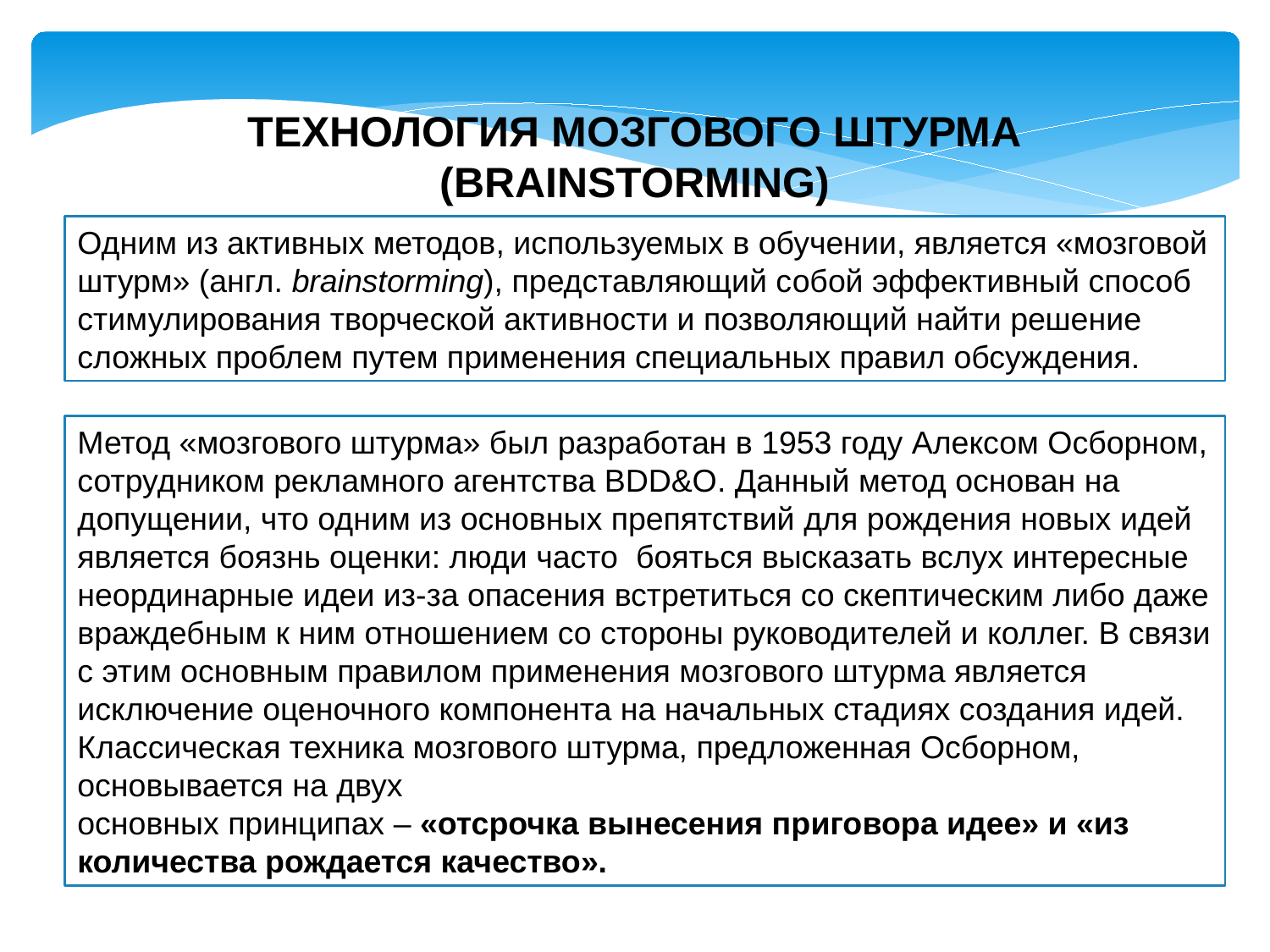

ТЕХНОЛОГИЯ МОЗГОВОГО ШТУРМА (BRAINSTORMING)
Одним из активных методов, используемых в обучении, является «мозговой штурм» (англ. brainstorming), представляющий собой эффективный способ стимулирования творческой активности и позволяющий найти решение сложных проблем путем применения специальных правил обсуждения.
Метод «мозгового штурма» был разработан в 1953 году Алексом Осборном, сотрудником рекламного агентства BDD&O. Данный метод основан на допущении, что одним из основных препятствий для рождения новых идей является боязнь оценки: люди часто  бояться высказать вслух интересные неординарные идеи из-за опасения встретиться со скептическим либо даже враждебным к ним отношением со стороны руководителей и коллег. В связи с этим основным правилом применения мозгового штурма является исключение оценочного компонента на начальных стадиях создания идей. Классическая техника мозгового штурма, предложенная Осборном, основывается на двух
основных принципах – «отсрочка вынесения приговора идее» и «из количества рождается качество».